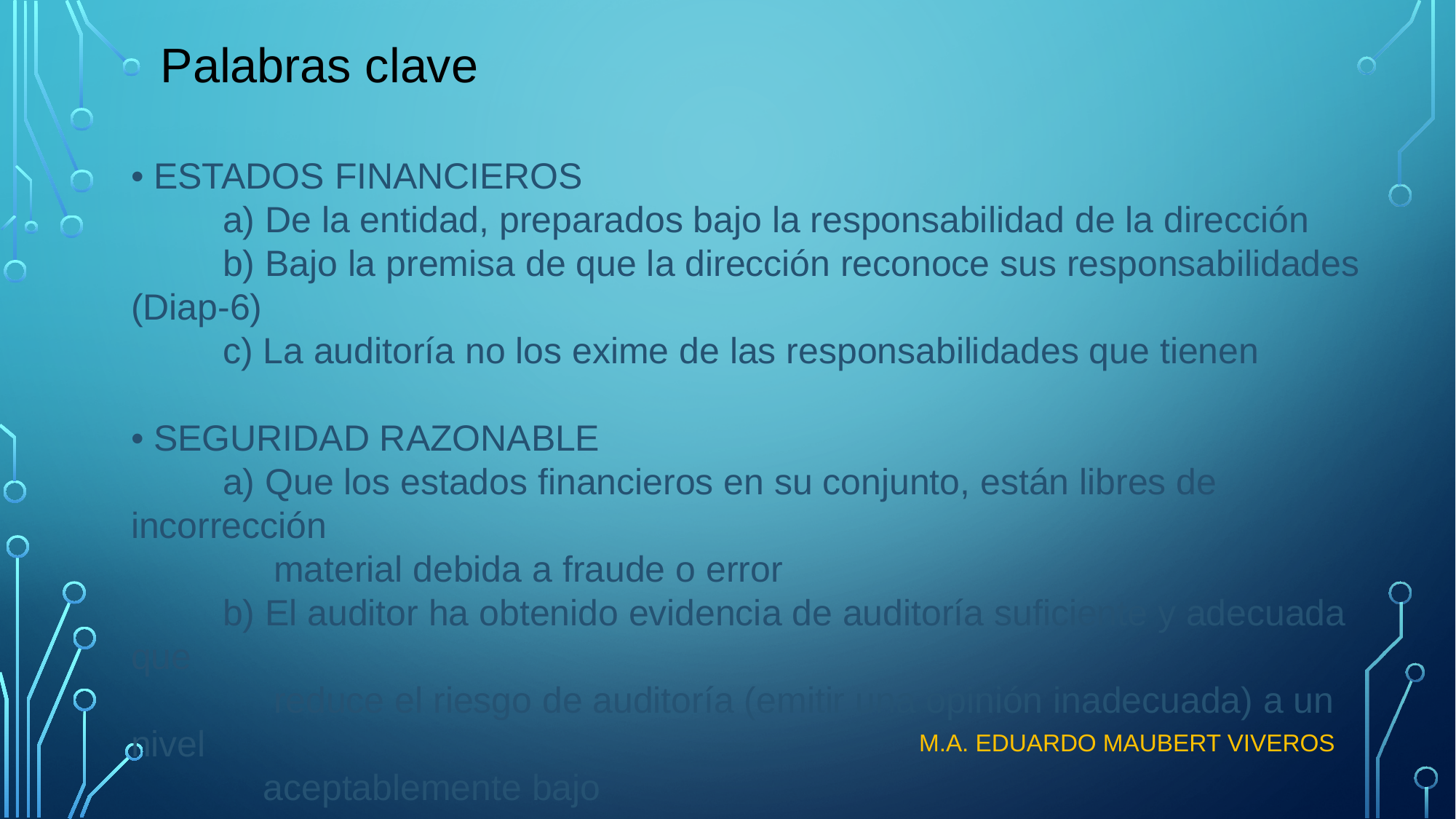

Palabras clave
• ESTADOS FINANCIEROS
         a) De la entidad, preparados bajo la responsabilidad de la dirección
         b) Bajo la premisa de que la dirección reconoce sus responsabilidades (Diap-6)
         c) La auditoría no los exime de las responsabilidades que tienen

• SEGURIDAD RAZONABLE
         a) Que los estados financieros en su conjunto, están libres de incorrección
              material debida a fraude o error
         b) El auditor ha obtenido evidencia de auditoría suficiente y adecuada que
              reduce el riesgo de auditoría (emitir una opinión inadecuada) a un nivel
             aceptablemente bajo
M.A. EDUARDO MAUBERT VIVEROS